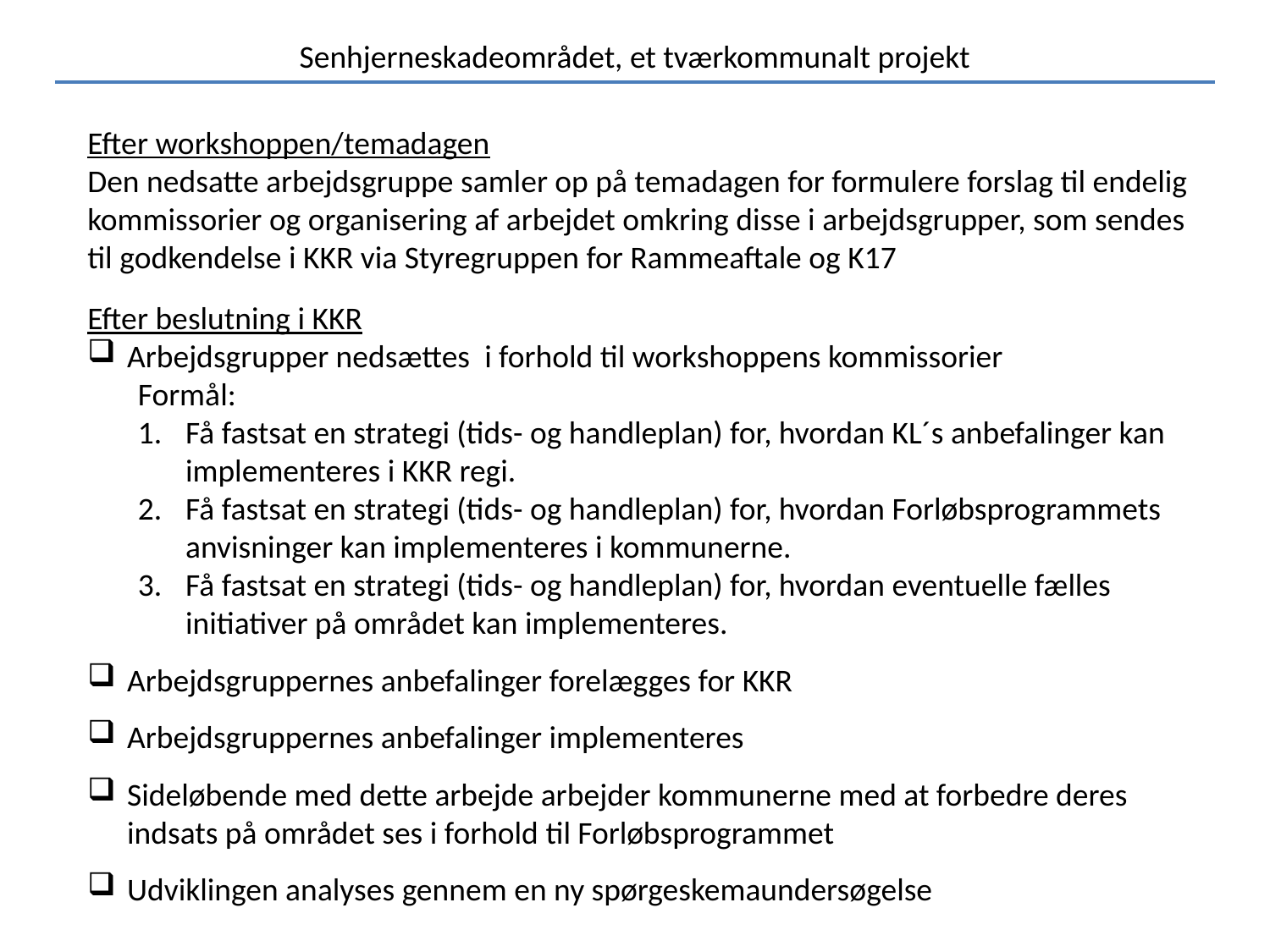

Senhjerneskadeområdet, et tværkommunalt projekt
Efter workshoppen/temadagen
Den nedsatte arbejdsgruppe samler op på temadagen for formulere forslag til endelig kommissorier og organisering af arbejdet omkring disse i arbejdsgrupper, som sendes til godkendelse i KKR via Styregruppen for Rammeaftale og K17

Efter beslutning i KKR
Arbejdsgrupper nedsættes  i forhold til workshoppens kommissorier
Formål:
Få fastsat en strategi (tids- og handleplan) for, hvordan KL´s anbefalinger kan implementeres i KKR regi.
Få fastsat en strategi (tids- og handleplan) for, hvordan Forløbsprogrammets anvisninger kan implementeres i kommunerne.
Få fastsat en strategi (tids- og handleplan) for, hvordan eventuelle fælles initiativer på området kan implementeres.

Arbejdsgruppernes anbefalinger forelægges for KKR

Arbejdsgruppernes anbefalinger implementeres

Sideløbende med dette arbejde arbejder kommunerne med at forbedre deres indsats på området ses i forhold til Forløbsprogrammet

Udviklingen analyses gennem en ny spørgeskemaundersøgelse